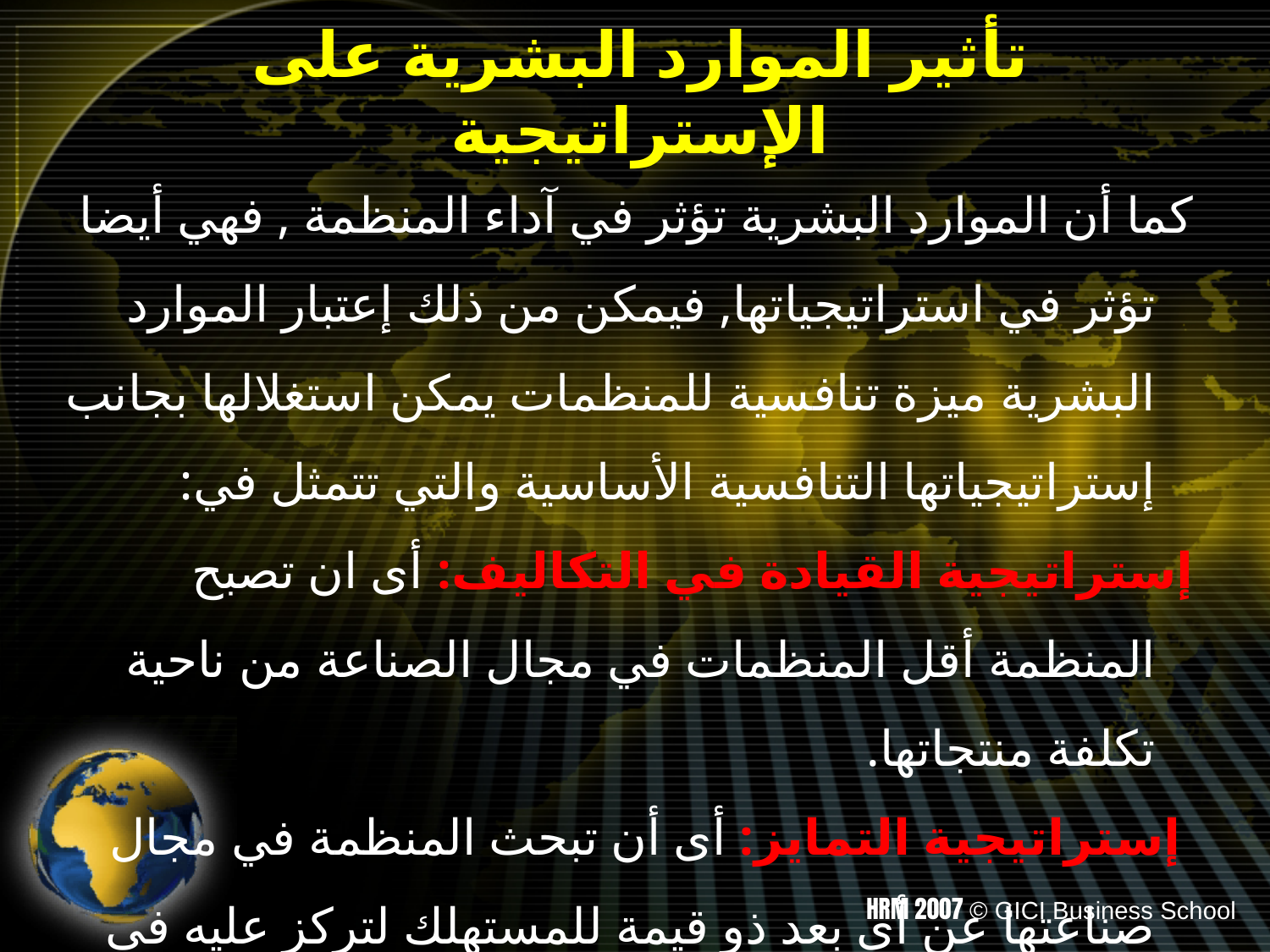

# تأثير الموارد البشرية على الإستراتيجية
كما أن الموارد البشرية تؤثر في آداء المنظمة , فهي أيضا تؤثر في استراتيجياتها, فيمكن من ذلك إعتبار الموارد البشرية ميزة تنافسية للمنظمات يمكن استغلالها بجانب إستراتيجياتها التنافسية الأساسية والتي تتمثل في:
إستراتيجية القيادة في التكاليف: أى ان تصبح المنظمة أقل المنظمات في مجال الصناعة من ناحية تكلفة منتجاتها.
 إستراتيجية التمايز: أى أن تبحث المنظمة في مجال صناعتها عن أى بعد ذو قيمة للمستهلك لتركز عليه في تنافسها في الأسواق.